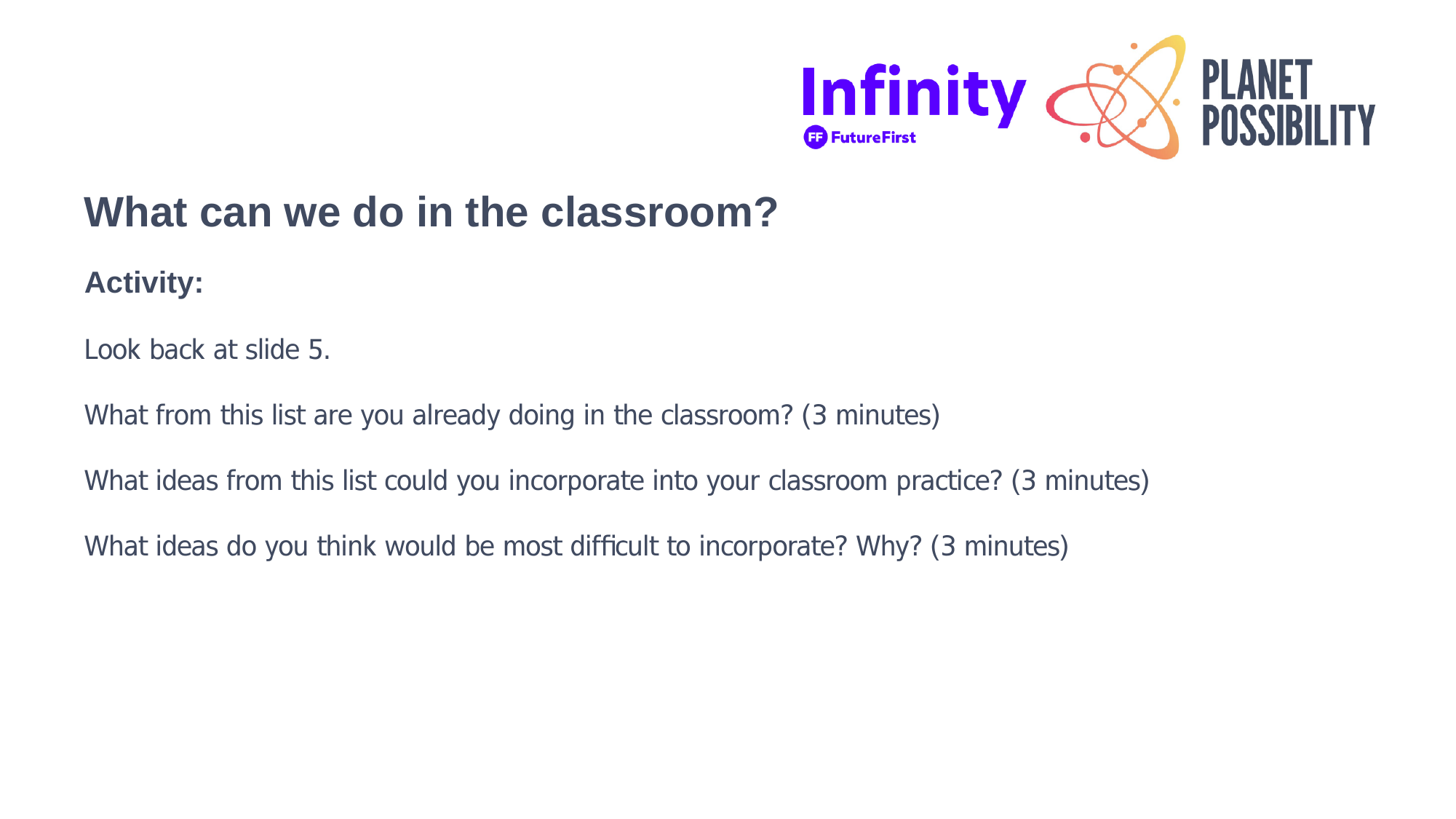

What can we do in the classroom?
Activity:

Look back at slide 5.

What from this list are you already doing in the classroom? (3 minutes)

What ideas from this list could you incorporate into your classroom practice? (3 minutes)

What ideas do you think would be most difficult to incorporate? Why? (3 minutes)